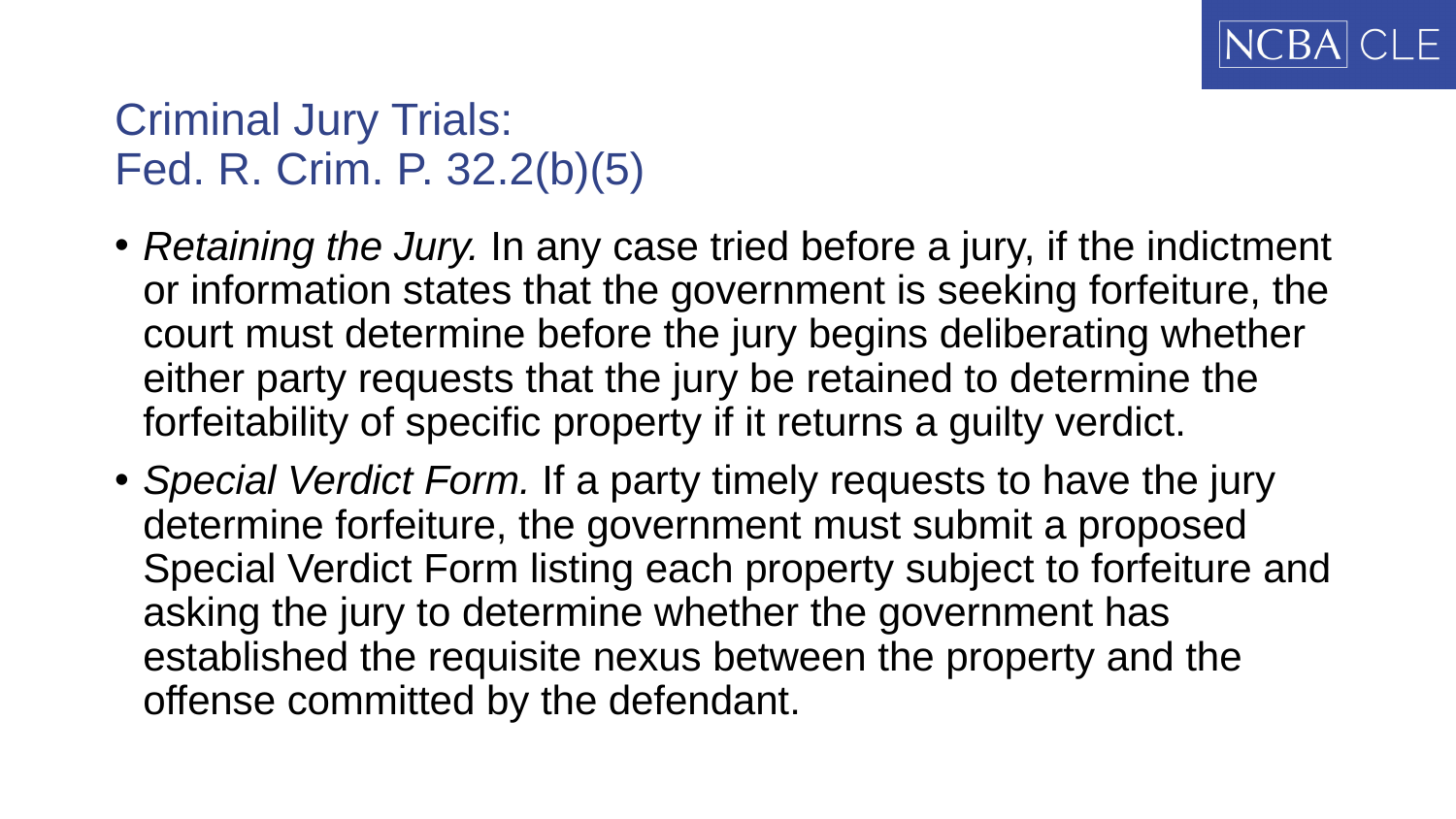

# Criminal Jury Trials: Fed. R. Crim. P. 32.2(b)(5)
Retaining the Jury. In any case tried before a jury, if the indictment or information states that the government is seeking forfeiture, the court must determine before the jury begins deliberating whether either party requests that the jury be retained to determine the forfeitability of specific property if it returns a guilty verdict.
Special Verdict Form. If a party timely requests to have the jury determine forfeiture, the government must submit a proposed Special Verdict Form listing each property subject to forfeiture and asking the jury to determine whether the government has established the requisite nexus between the property and the offense committed by the defendant.